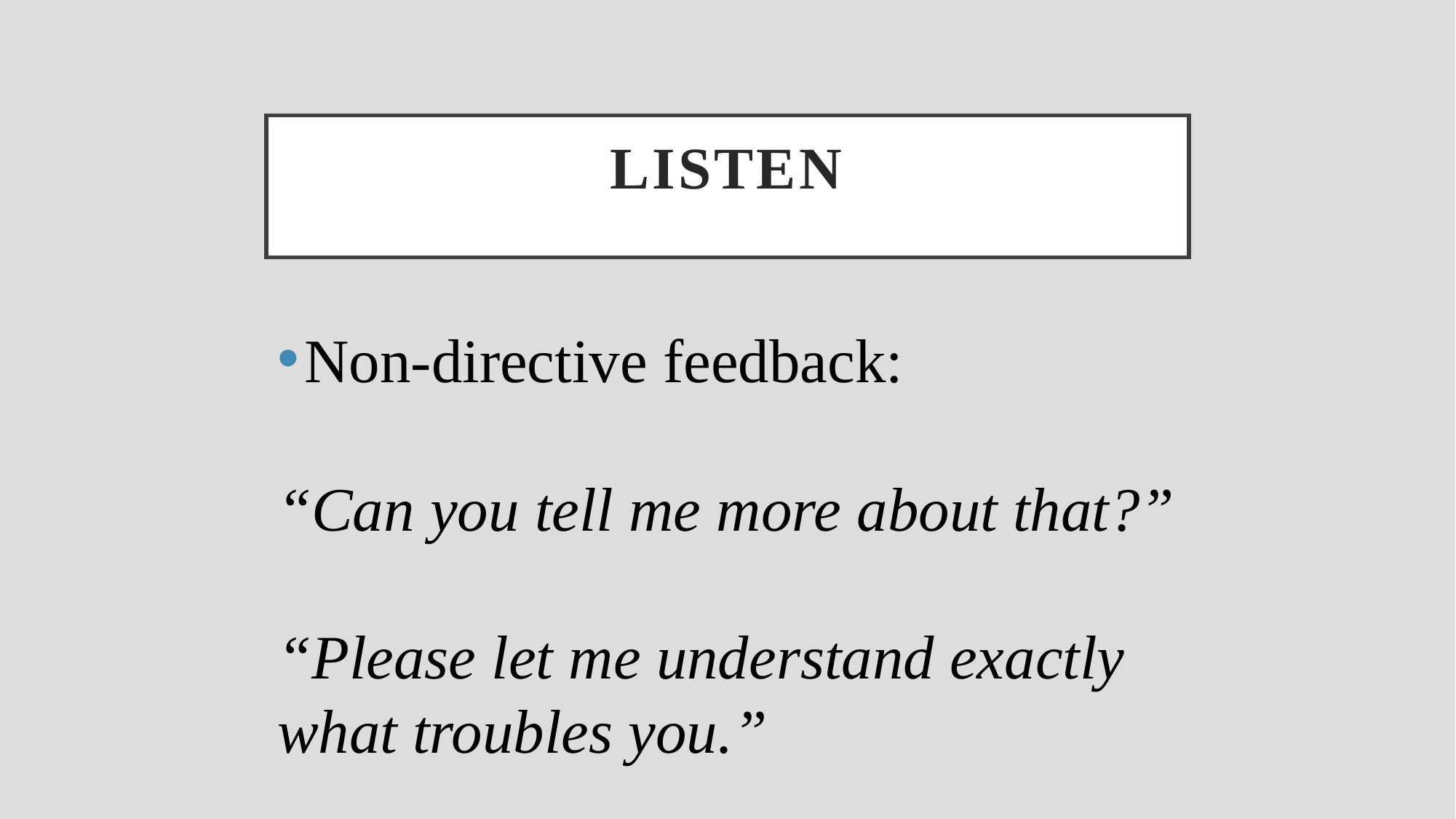

# Listen
Non-directive feedback:

“Can you tell me more about that?”

“Please let me understand exactly   what troubles you.”